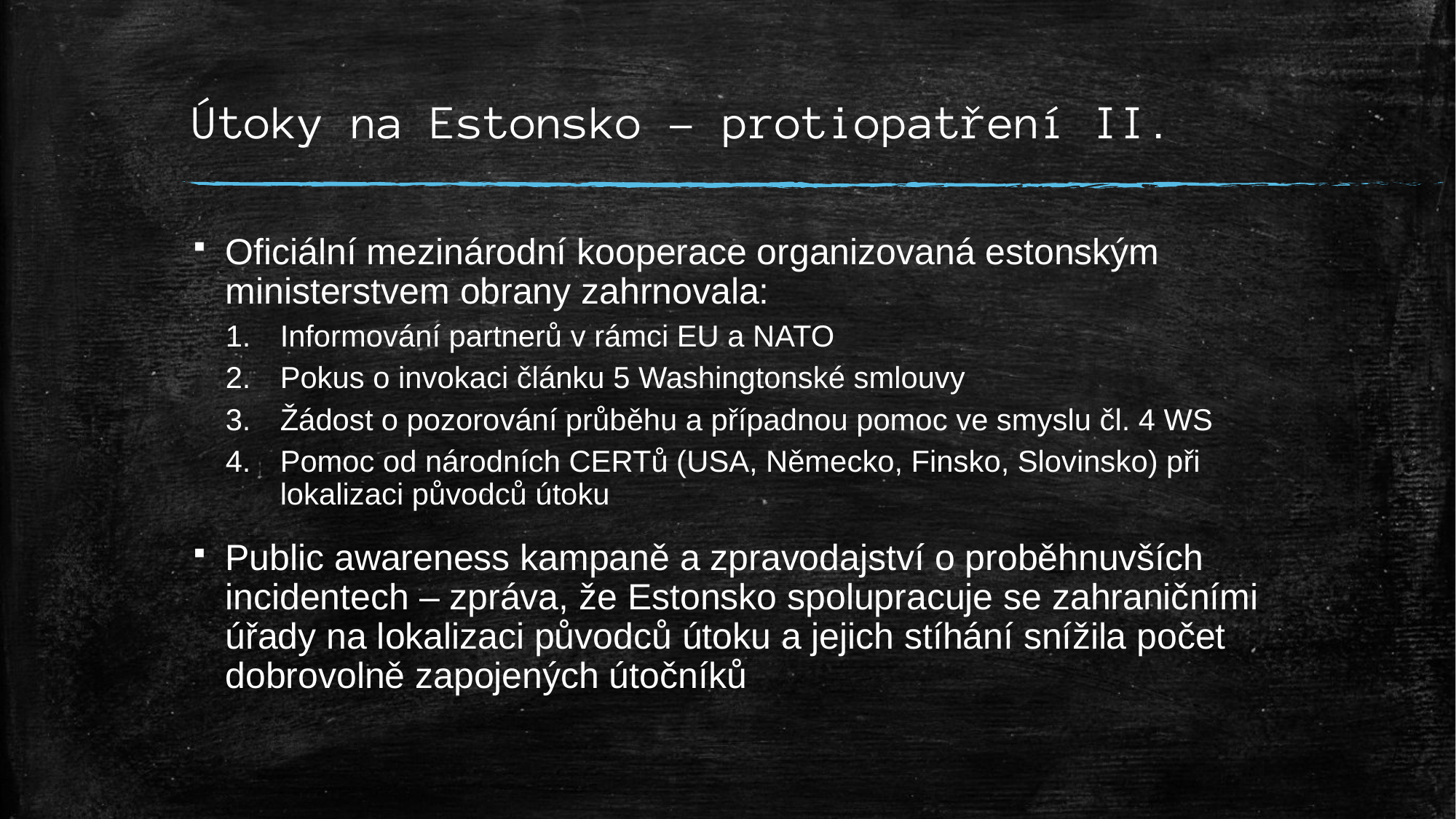

# Útoky na Estonsko – protiopatření II.
Oficiální mezinárodní kooperace organizovaná estonským ministerstvem obrany zahrnovala:
Informování partnerů v rámci EU a NATO
Pokus o invokaci článku 5 Washingtonské smlouvy
Žádost o pozorování průběhu a případnou pomoc ve smyslu čl. 4 WS
Pomoc od národních CERTů (USA, Německo, Finsko, Slovinsko) při lokalizaci původců útoku
Public awareness kampaně a zpravodajství o proběhnuvších incidentech – zpráva, že Estonsko spolupracuje se zahraničními úřady na lokalizaci původců útoku a jejich stíhání snížila počet dobrovolně zapojených útočníků